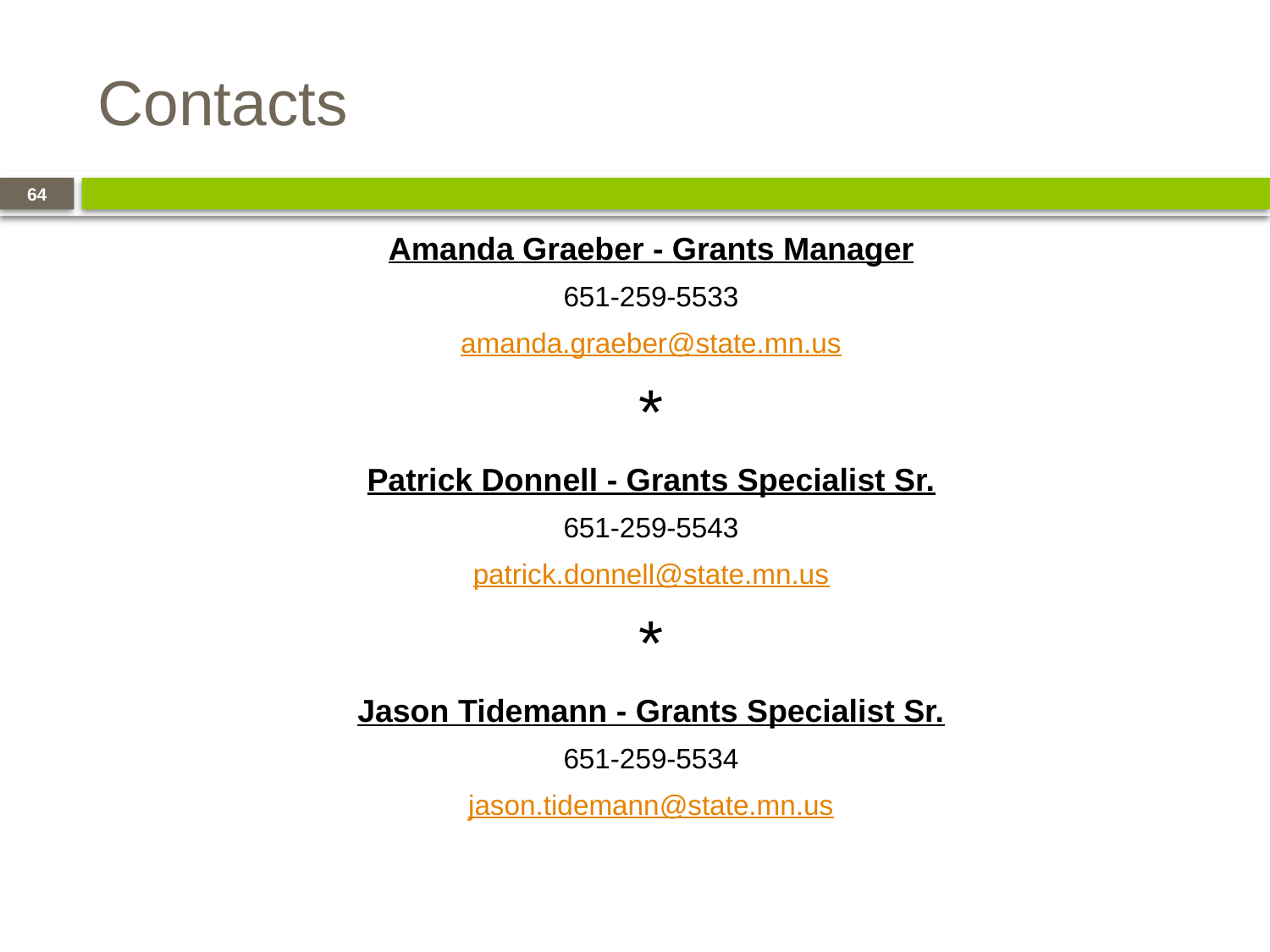

# Contacts
64
Amanda Graeber - Grants Manager
651-259-5533
amanda.graeber@state.mn.us
*
Patrick Donnell - Grants Specialist Sr.
651-259-5543
patrick.donnell@state.mn.us
*
Jason Tidemann - Grants Specialist Sr.
651-259-5534
jason.tidemann@state.mn.us